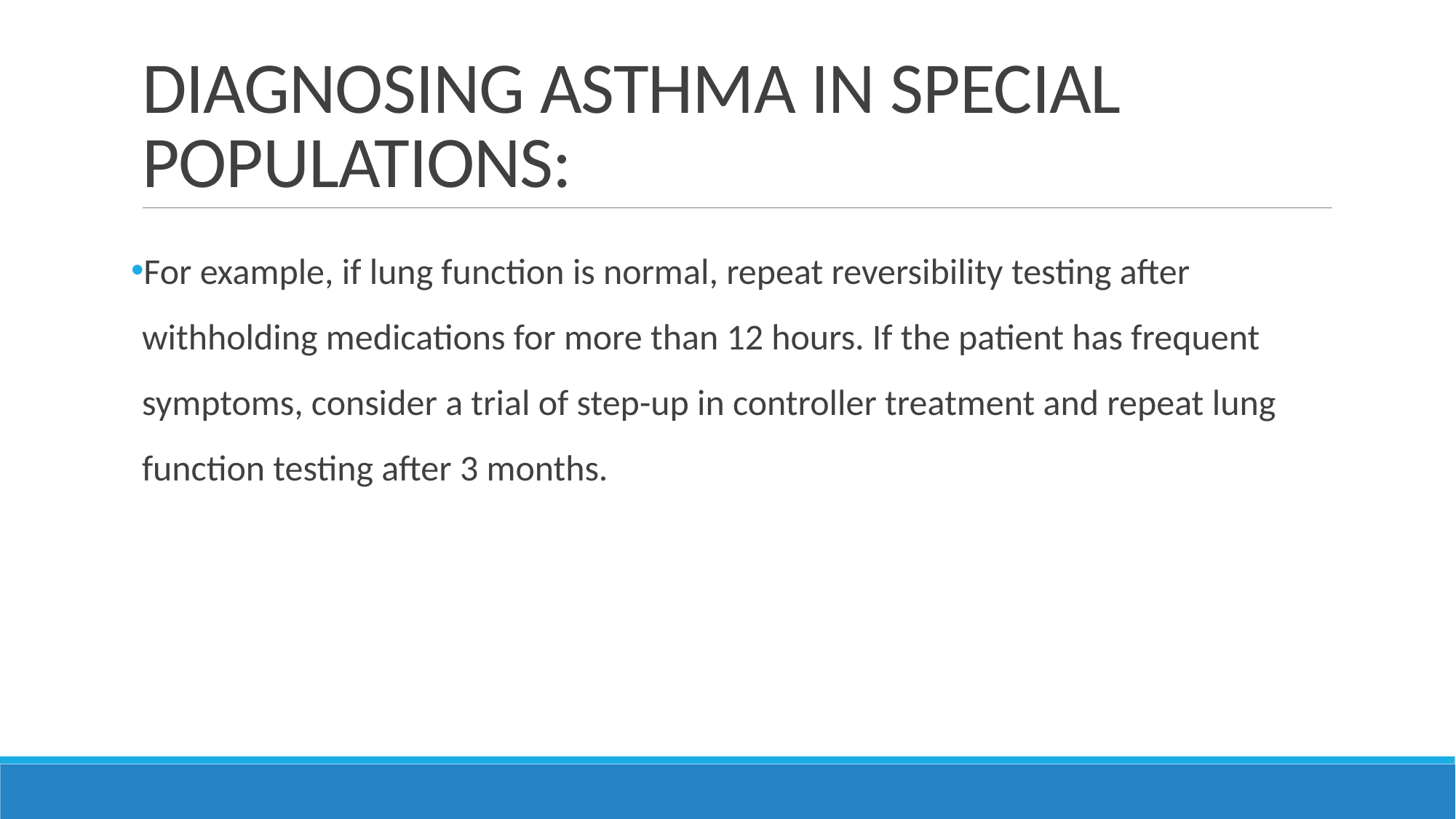

# DIAGNOSING ASTHMA IN SPECIAL POPULATIONS:
For example, if lung function is normal, repeat reversibility testing after withholding medications for more than 12 hours. If the patient has frequent symptoms, consider a trial of step-up in controller treatment and repeat lung function testing after 3 months.